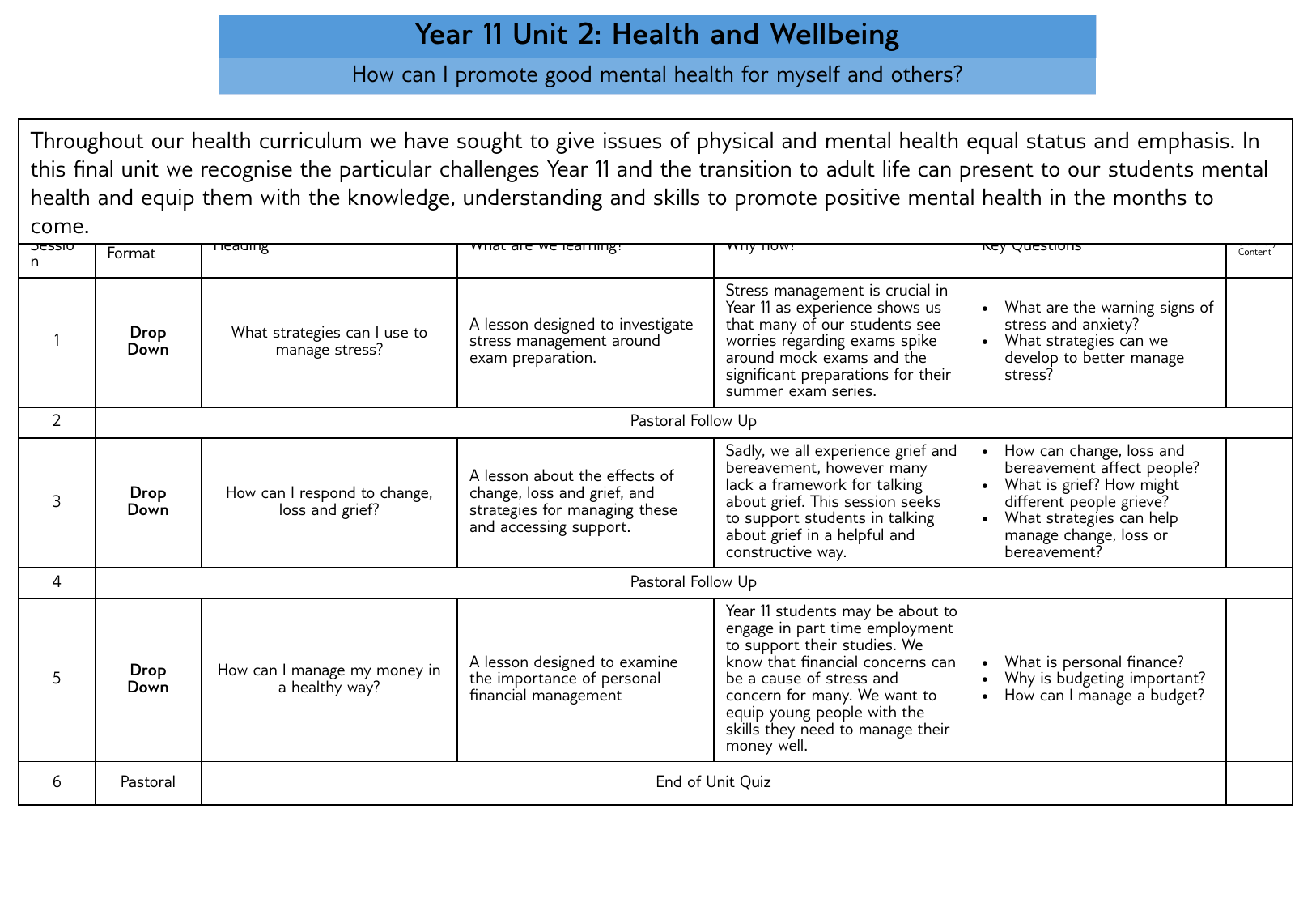

| Year 11 Unit 2: Health and Wellbeing |
| --- |
| How can I promote good mental health for myself and others? |
Throughout our health curriculum we have sought to give issues of physical and mental health equal status and emphasis. In this final unit we recognise the particular challenges Year 11 and the transition to adult life can present to our students mental health and equip them with the knowledge, understanding and skills to promote positive mental health in the months to come.
| Session | Format | Heading | What are we learning? | Why now? | Key Questions | Statutory Content |
| --- | --- | --- | --- | --- | --- | --- |
| 1 | Drop Down | What strategies can I use to manage stress? | A lesson designed to investigate stress management around exam preparation. | Stress management is crucial in Year 11 as experience shows us that many of our students see worries regarding exams spike around mock exams and the significant preparations for their summer exam series. | What are the warning signs of stress and anxiety? What strategies can we develop to better manage stress? |  |
| 2 | Pastoral Follow Up |  |  |  |  |  |
| 3 | Drop Down | How can I respond to change, loss and grief? | A lesson about the effects of change, loss and grief, and strategies for managing these and accessing support. | Sadly, we all experience grief and bereavement, however many lack a framework for talking about grief. This session seeks to support students in talking about grief in a helpful and constructive way. | How can change, loss and bereavement affect people? What is grief? How might different people grieve? What strategies can help manage change, loss or bereavement? |  |
| 4 | Pastoral Follow Up |  |  |  |  |  |
| 5 | Drop Down | How can I manage my money in a healthy way? | A lesson designed to examine the importance of personal financial management | Year 11 students may be about to engage in part time employment to support their studies. We know that financial concerns can be a cause of stress and concern for many. We want to equip young people with the skills they need to manage their money well. | What is personal finance? Why is budgeting important? How can I manage a budget? |  |
| 6 | Pastoral | End of Unit Quiz |  |  |  |  |